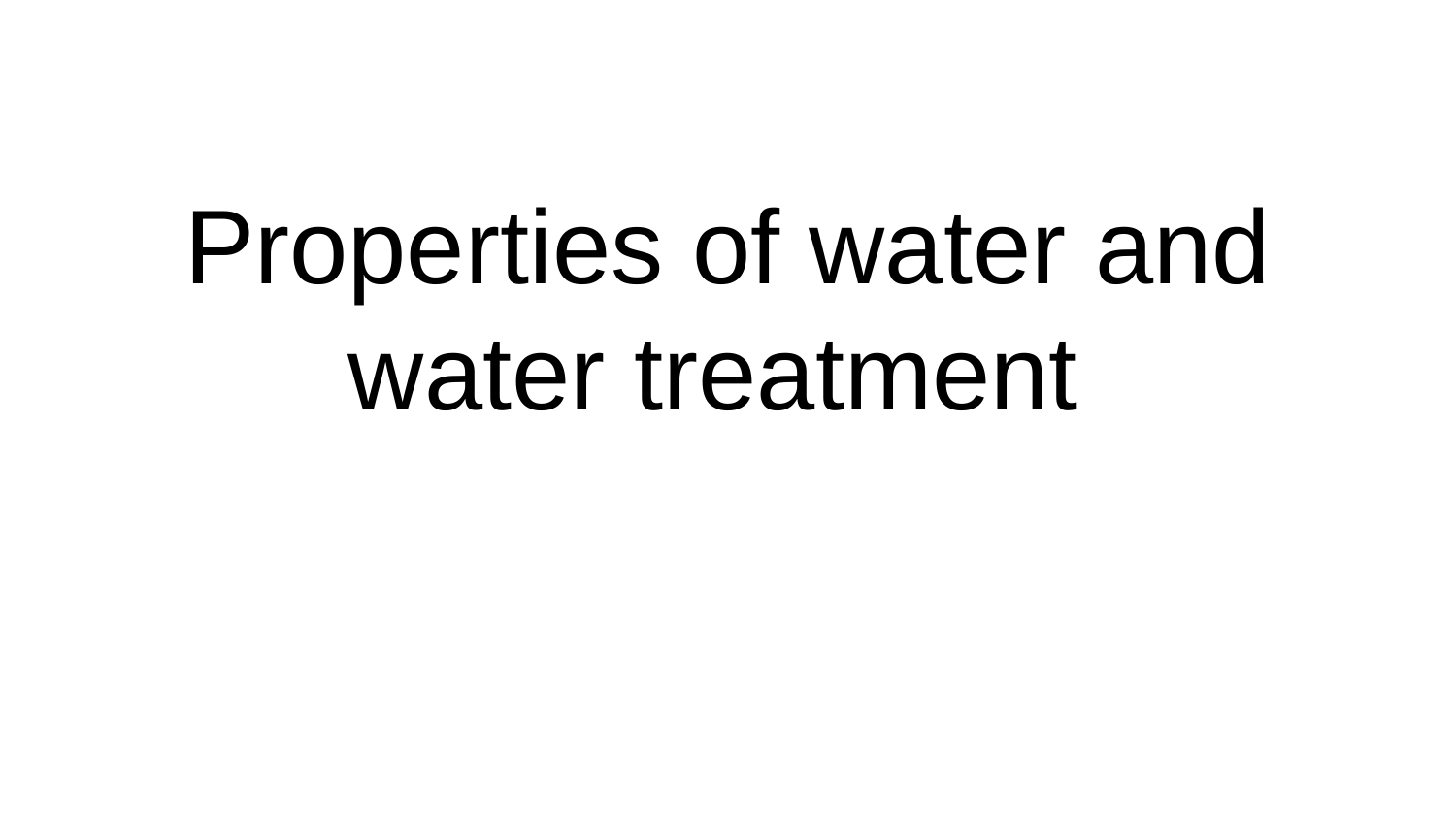

# Properties of water and water treatment